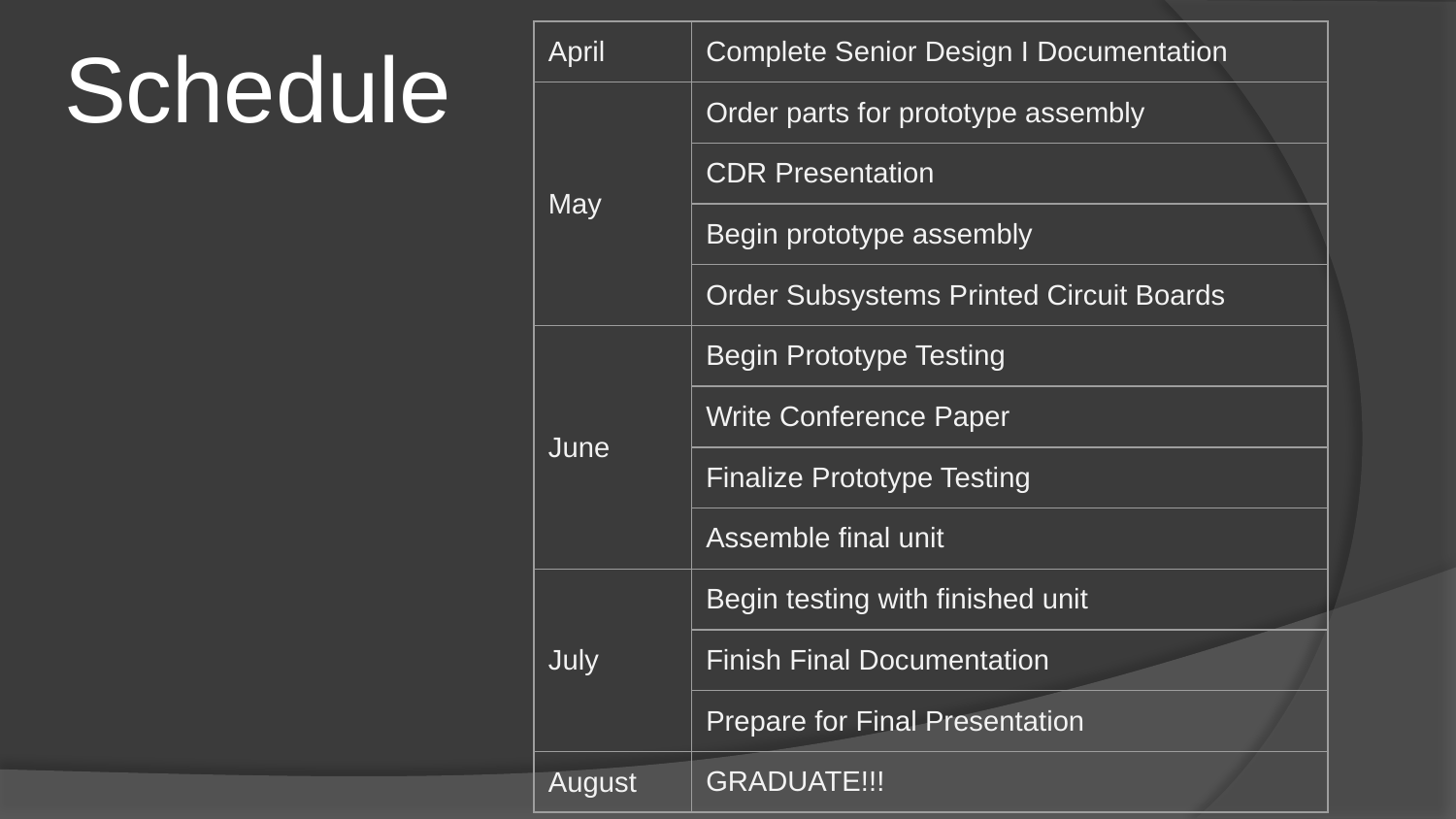

# Schedule
| April | Complete Senior Design I Documentation |
| --- | --- |
| May | Order parts for prototype assembly |
|  | CDR Presentation |
|  | Begin prototype assembly |
|  | Order Subsystems Printed Circuit Boards |
| June | Begin Prototype Testing |
|  | Write Conference Paper |
|  | Finalize Prototype Testing |
|  | Assemble final unit |
| July | Begin testing with finished unit |
|  | Finish Final Documentation |
|  | Prepare for Final Presentation |
| August | GRADUATE!!! |